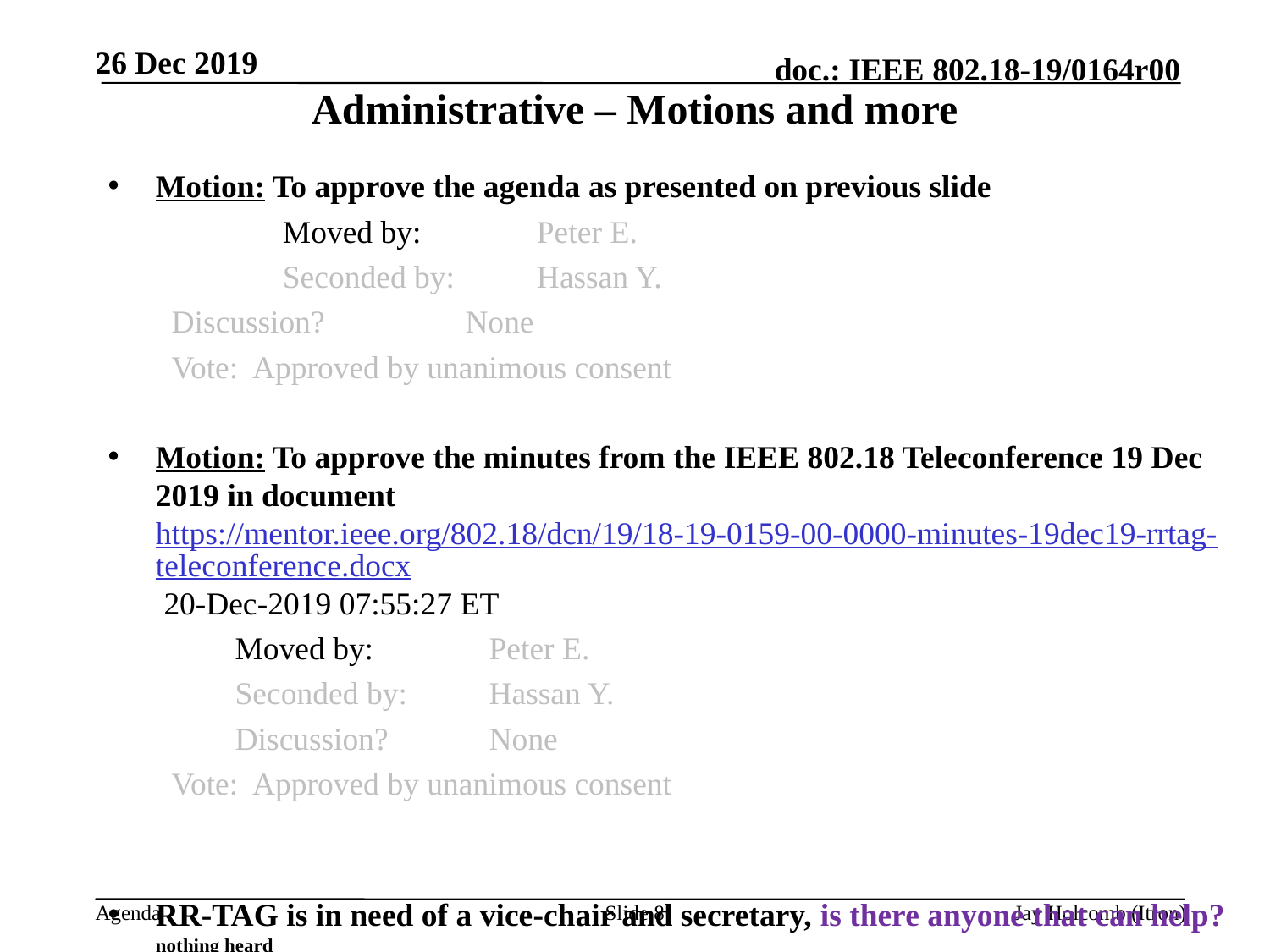

26 Dec 2019
# Administrative – Motions and more

Motion: To approve the agenda as presented on previous slide
		Moved by:  	Peter E.
		Seconded by:	Hassan Y.
Discussion?  	None
Vote:  Approved by unanimous consent

Motion: To approve the minutes from the IEEE 802.18 Teleconference 19 Dec 2019 in document https://mentor.ieee.org/802.18/dcn/19/18-19-0159-00-0000-minutes-19dec19-rrtag-teleconference.docx 20-Dec-2019 07:55:27 ET
	Moved by:  	Peter E.
	Seconded by:	Hassan Y.
	Discussion?  	None
Vote:  Approved by unanimous consent

RR-TAG is in need of a vice-chair and secretary, is there anyone that can help? nothing heard

Slide 8
Jay Holcomb (Itron)